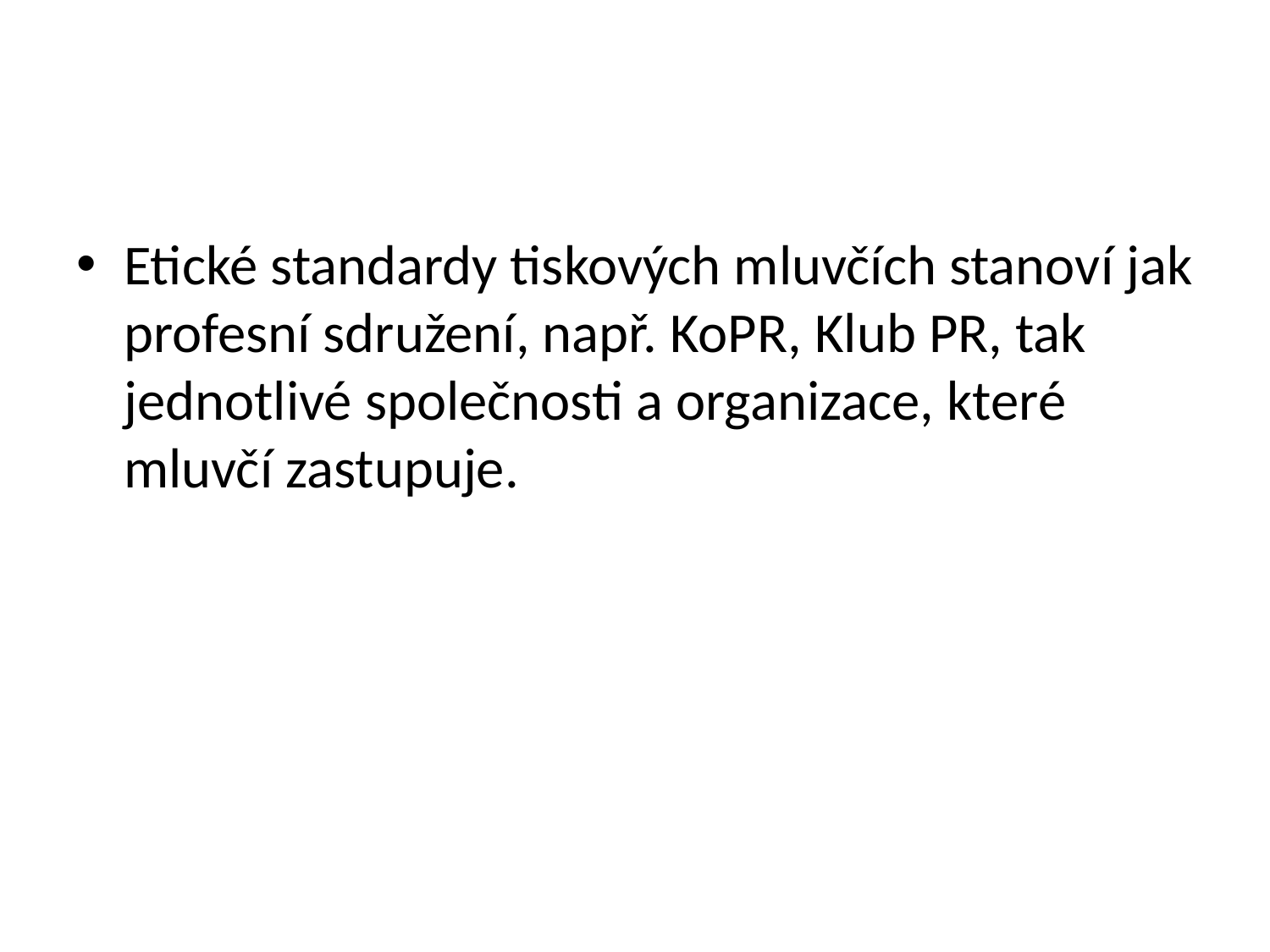

#
Etické standardy tiskových mluvčích stanoví jak profesní sdružení, např. KoPR, Klub PR, tak  jednotlivé společnosti a organizace, které mluvčí zastupuje.